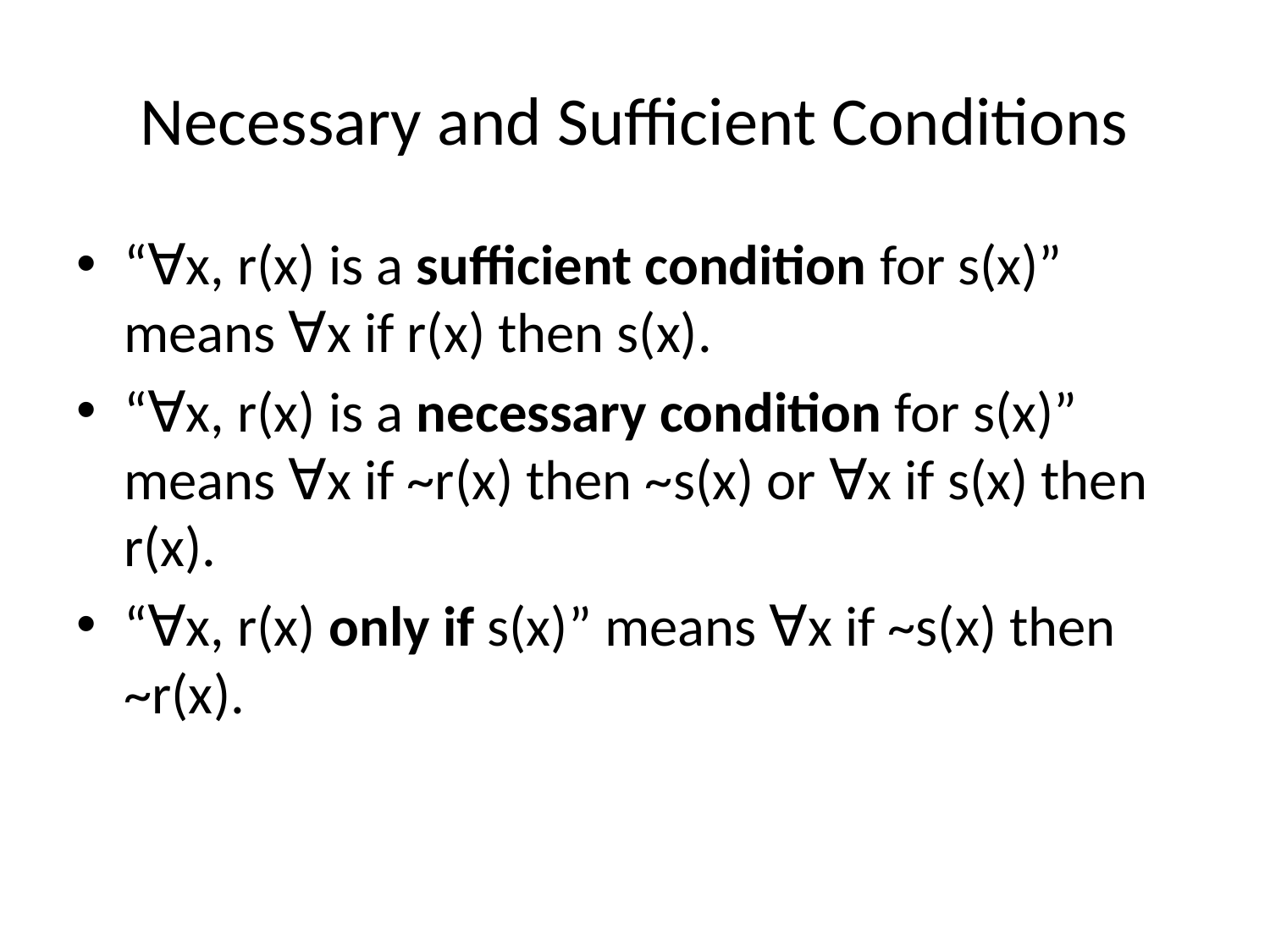

# Necessary and Sufficient Conditions
“∀x, r(x) is a sufficient condition for s(x)” means ∀x if r(x) then s(x).
“∀x, r(x) is a necessary condition for s(x)” means ∀x if ~r(x) then ~s(x) or ∀x if s(x) then r(x).
“∀x, r(x) only if s(x)” means ∀x if ~s(x) then ~r(x).